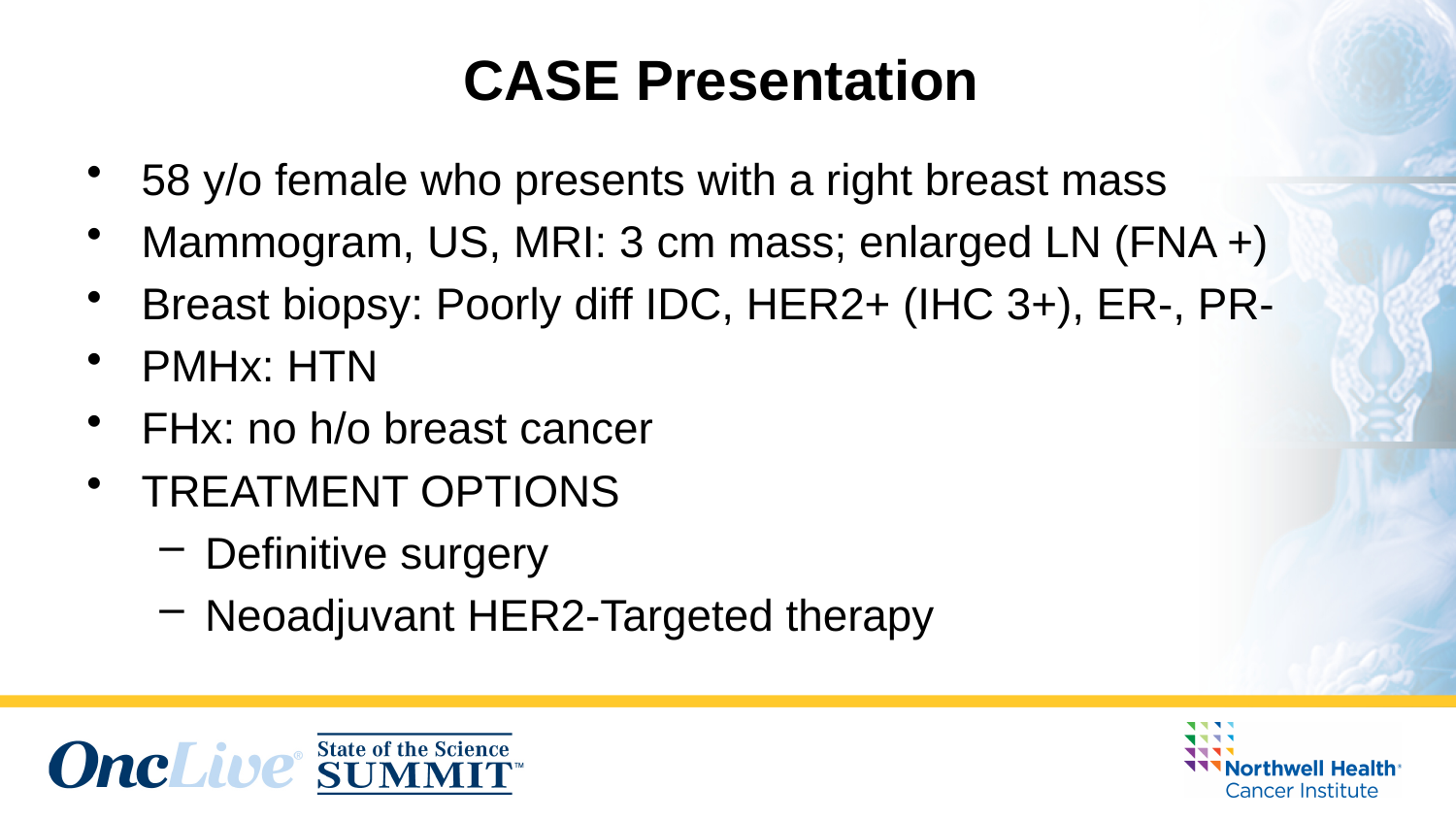

# CASE Presentation
58 y/o female who presents with a right breast mass
Mammogram, US, MRI: 3 cm mass; enlarged LN (FNA +)
Breast biopsy: Poorly diff IDC, HER2+ (IHC 3+), ER-, PR-
PMHx: HTN
FHx: no h/o breast cancer
TREATMENT OPTIONS
Definitive surgery
Neoadjuvant HER2-Targeted therapy